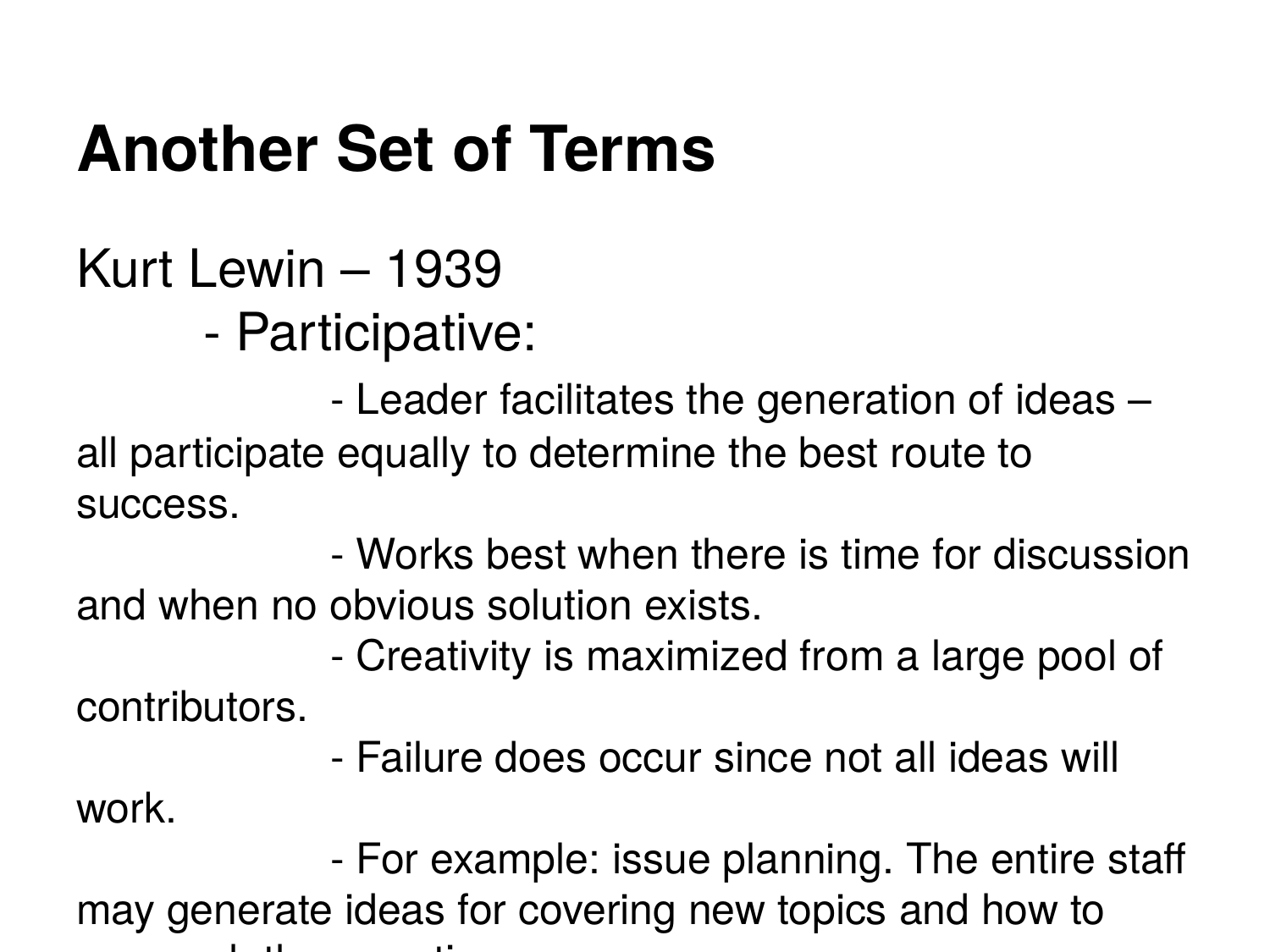

# Another Set of Terms
Kurt Lewin – 1939
	- Participative:
		- Leader facilitates the generation of ideas – all participate equally to determine the best route to success.
		- Works best when there is time for discussion and when no obvious solution exists.
		- Creativity is maximized from a large pool of contributors.
		- Failure does occur since not all ideas will work.
		- For example: issue planning. The entire staff may generate ideas for covering new topics and how to approach the reporting.